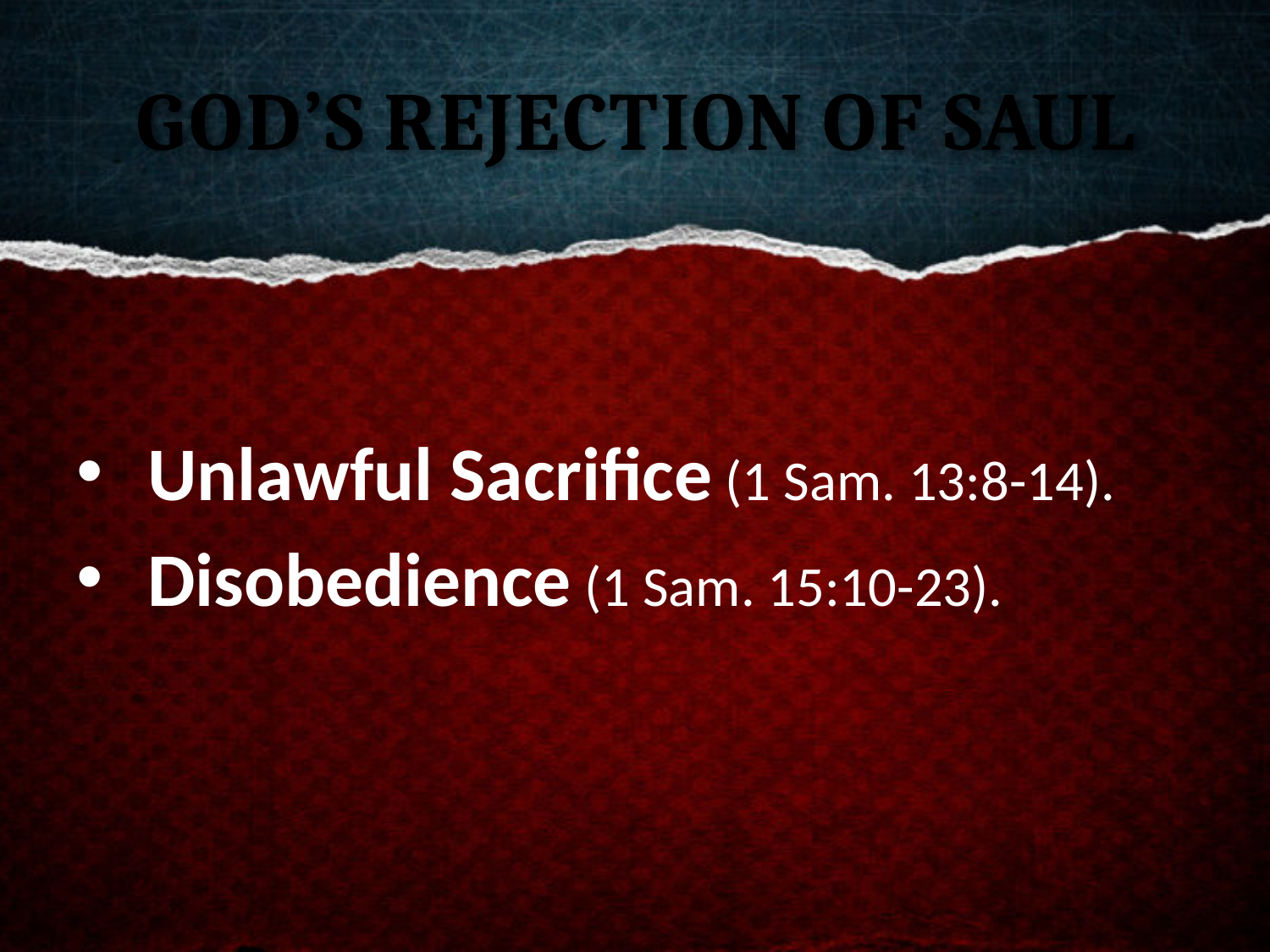

# God’s Rejection of Saul
Unlawful Sacrifice (1 Sam. 13:8-14).
Disobedience (1 Sam. 15:10-23).